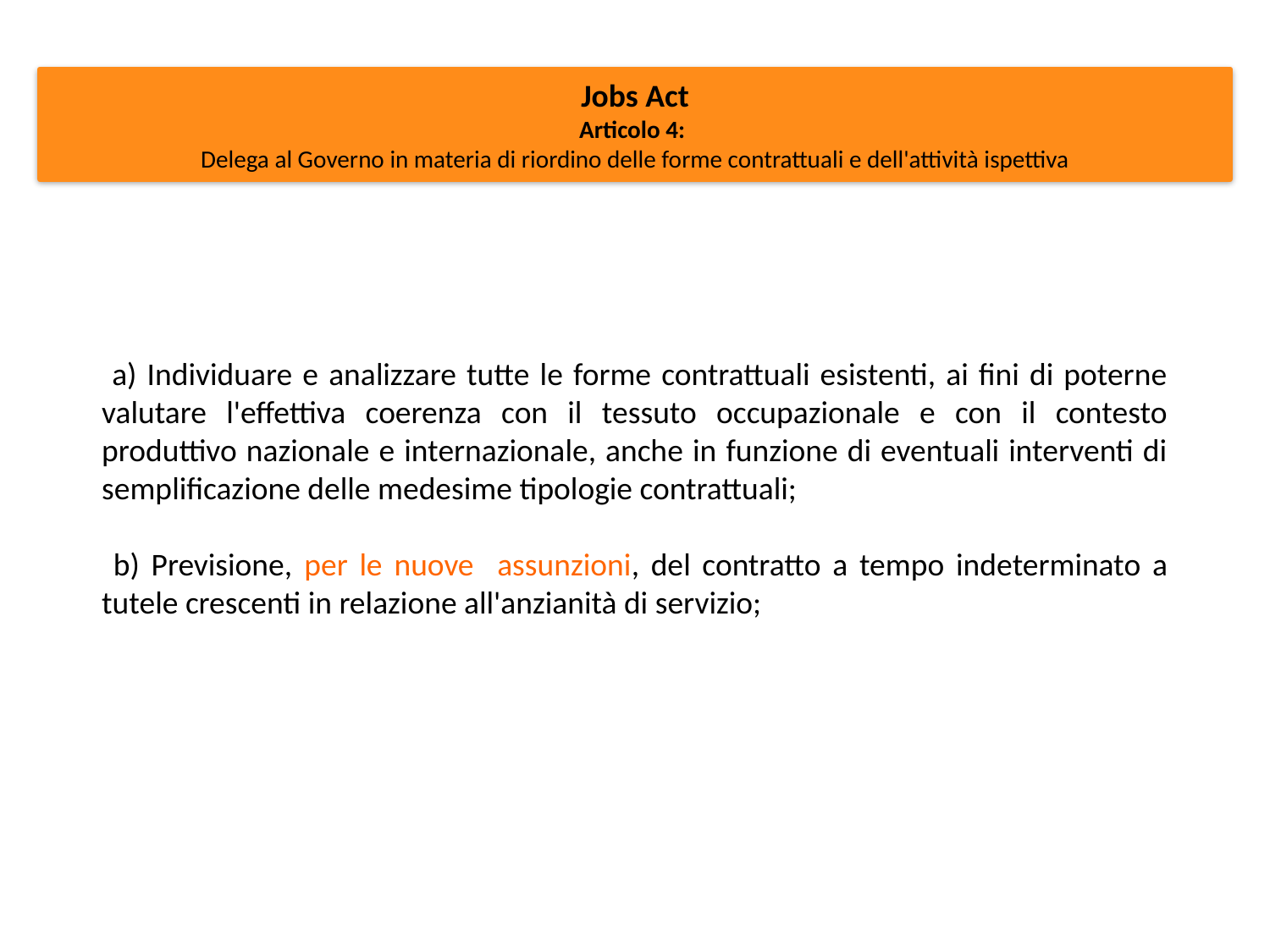

Jobs Act
Articolo 4:
Delega al Governo in materia di riordino delle forme contrattuali e dell'attività ispettiva
 a) Individuare e analizzare tutte le forme contrattuali esistenti, ai fini di poterne valutare l'effettiva coerenza con il tessuto occupazionale e con il contesto produttivo nazionale e internazionale, anche in funzione di eventuali interventi di semplificazione delle medesime tipologie contrattuali;

 b) Previsione, per le nuove  assunzioni, del contratto a tempo indeterminato a tutele crescenti in relazione all'anzianità di servizio;